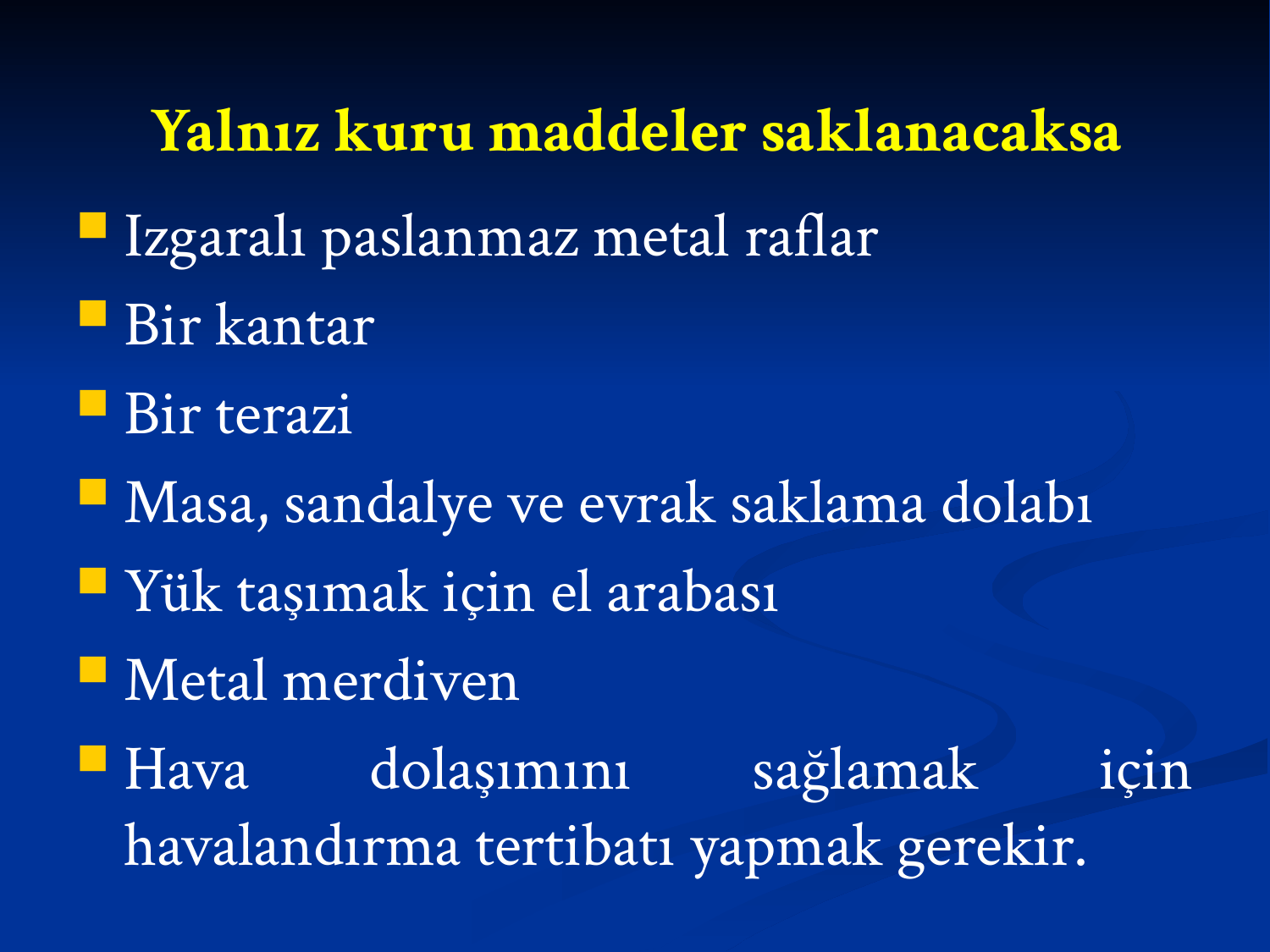

# Yalnız kuru maddeler saklanacaksa
Izgaralı paslanmaz metal raflar
Bir kantar
Bir terazi
Masa, sandalye ve evrak saklama dolabı
Yük taşımak için el arabası
Metal merdiven
Hava dolaşımını sağlamak için havalandırma tertibatı yapmak gerekir.